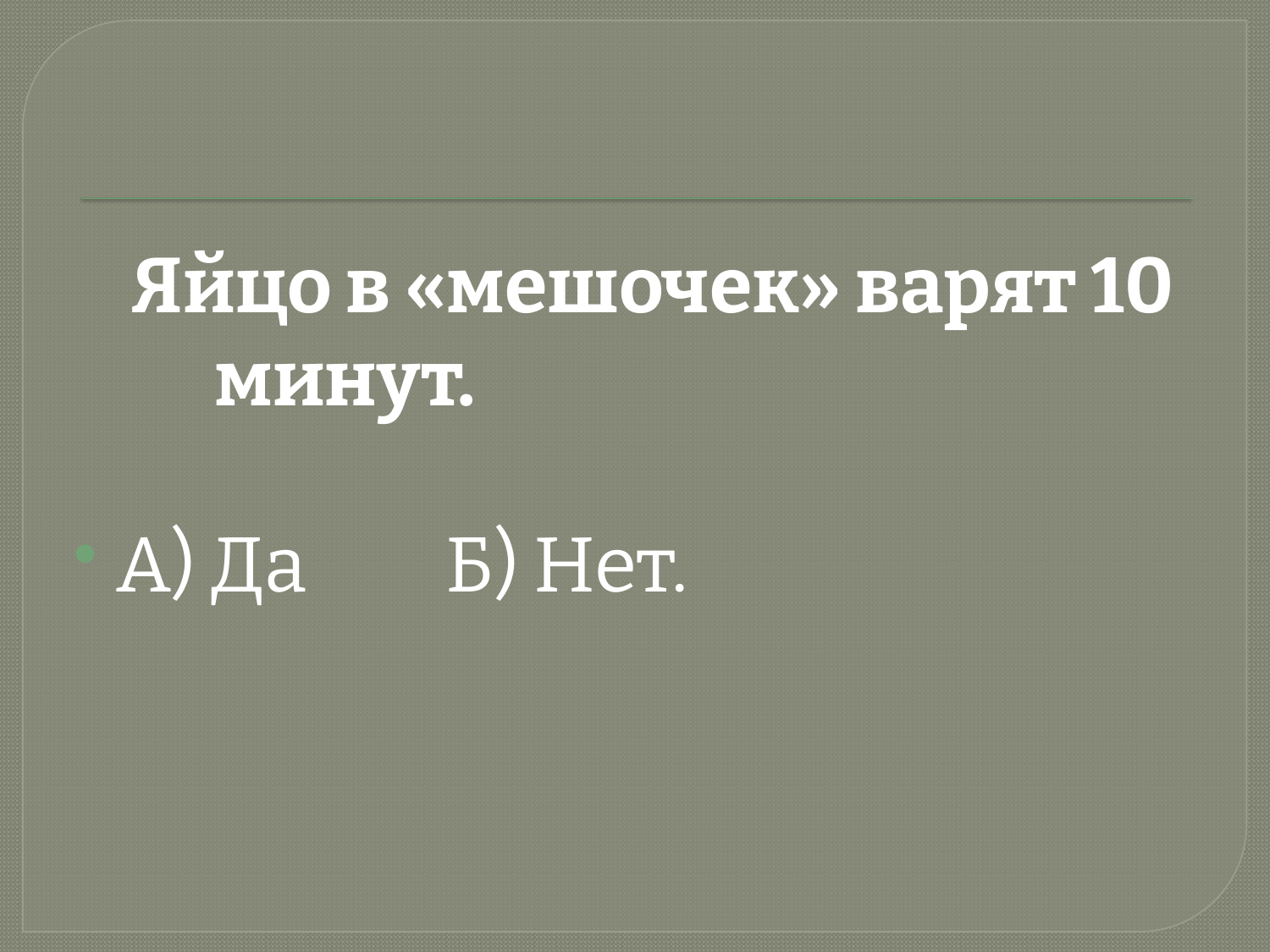

#
    Яйцо в «мешочек» варят 10         минут.

А) Да         Б) Нет.